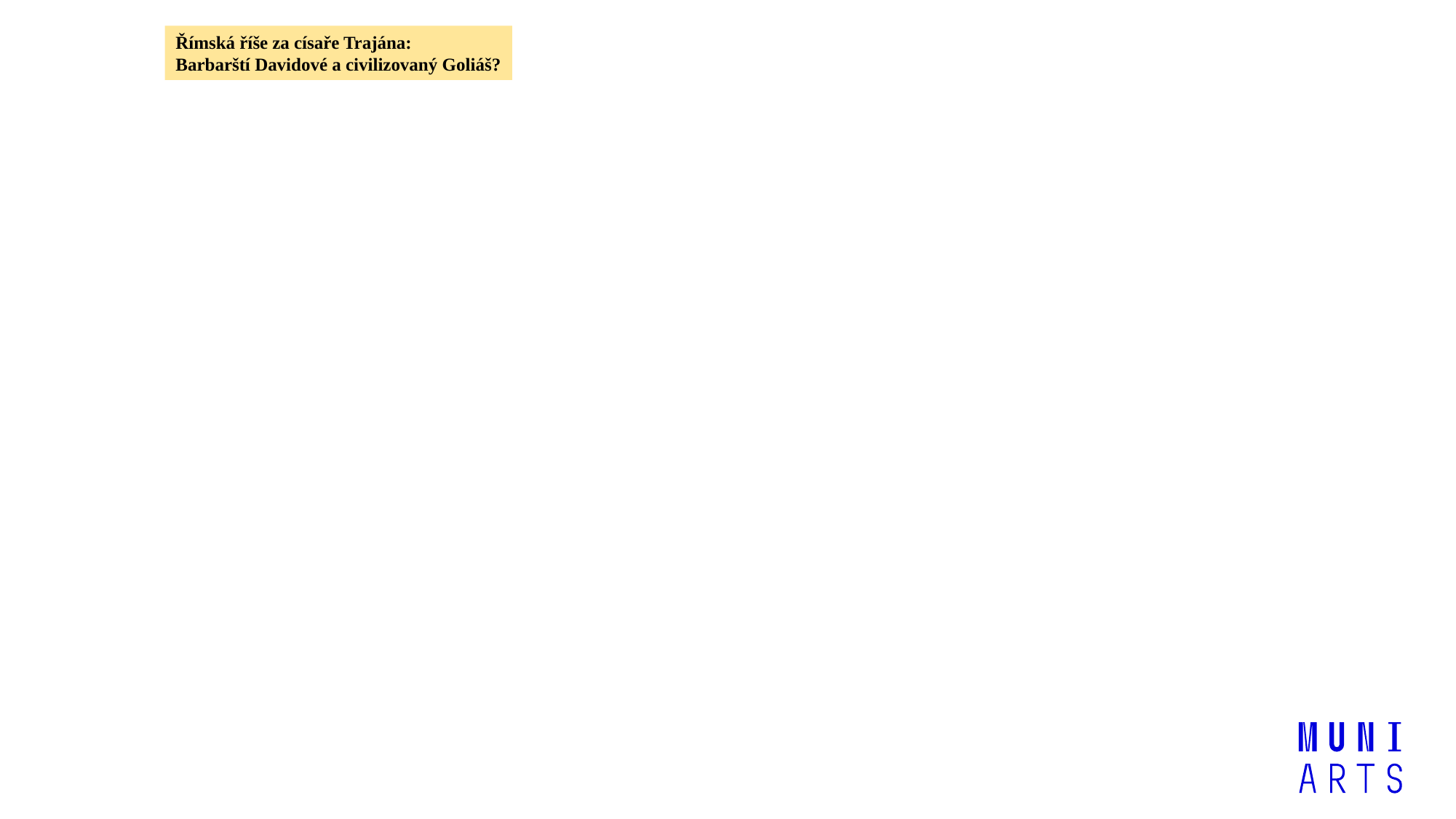

Římská říše za císaře Trajána:
Barbarští Davidové a civilizovaný Goliáš?